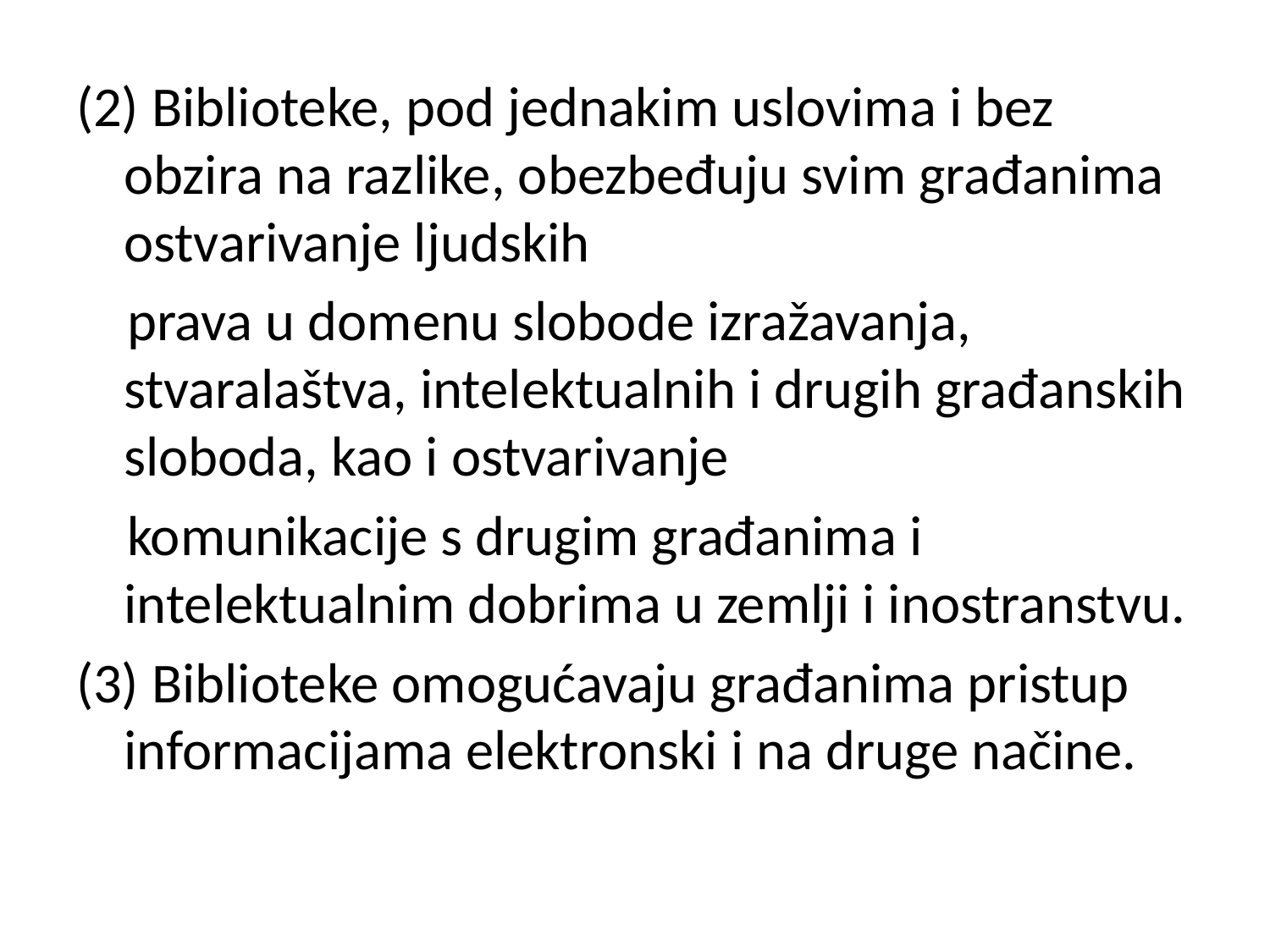

(2) Biblioteke, pod jednakim uslovima i bez obzira na razlike, obezbeđuju svim građanima ostvarivanje ljudskih
    prava u domenu slobode izražavanja, stvaralaštva, intelektualnih i drugih građanskih sloboda, kao i ostvarivanje
    komunikacije s drugim građanima i intelektualnim dobrima u zemlji i inostranstvu.
(3) Biblioteke omogućavaju građanima pristup informacijama elektronski i na druge načine.